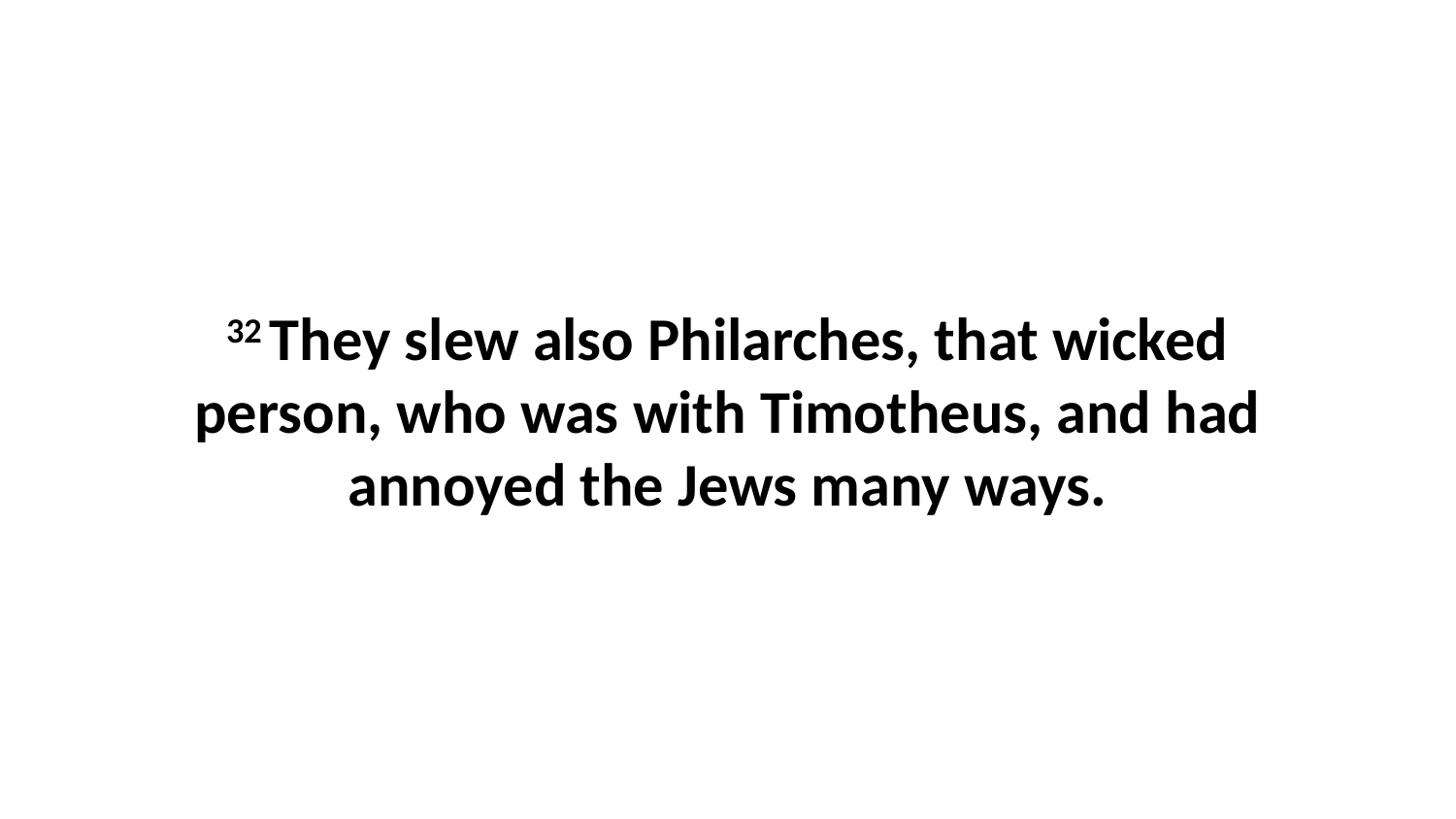

32 They slew also Philarches, that wicked person, who was with Timotheus, and had annoyed the Jews many ways.